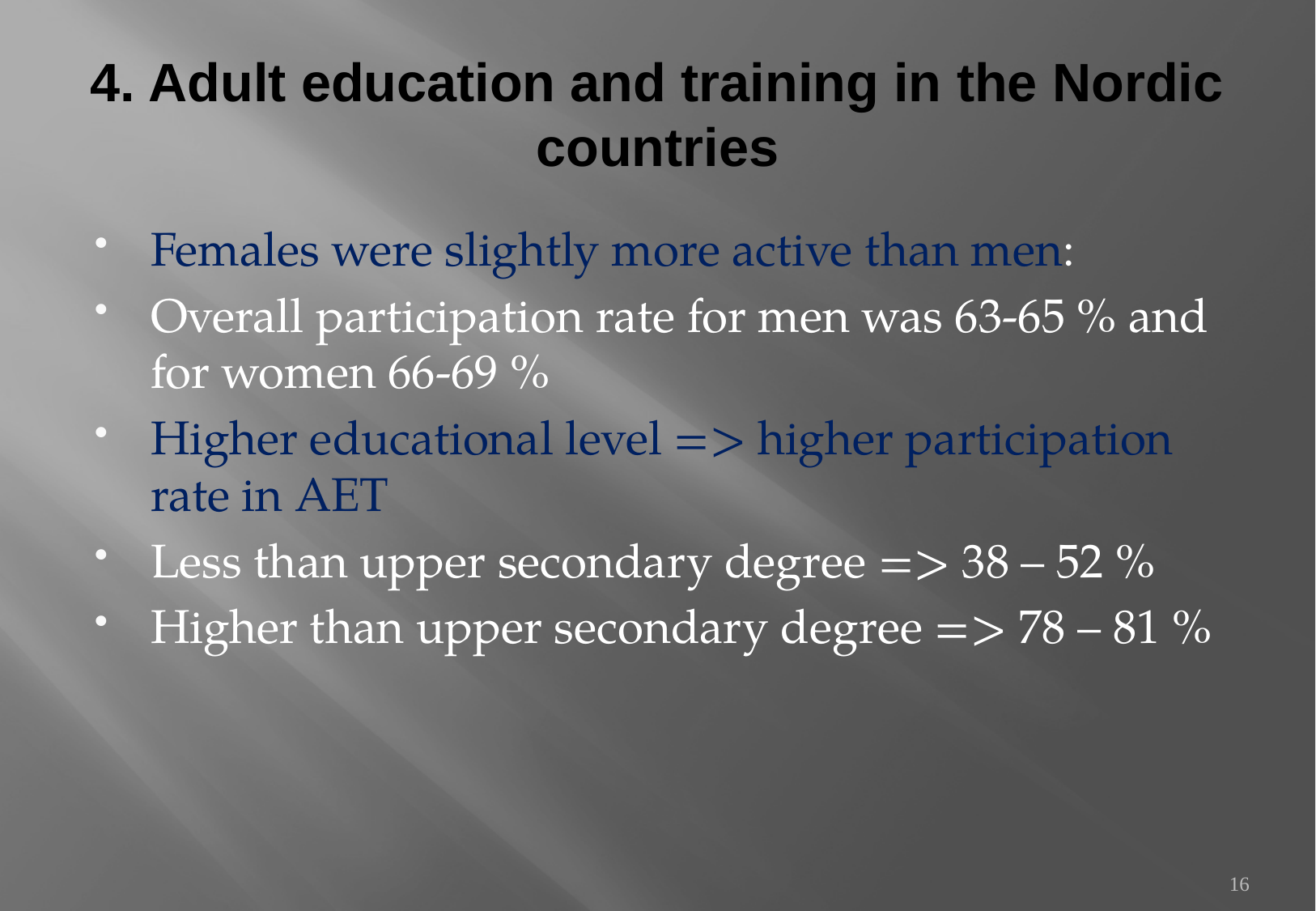

# 4. Adult education and training in the Nordic countries
Females were slightly more active than men:
Overall participation rate for men was 63-65 % and for women 66-69 %
Higher educational level => higher participation rate in AET
Less than upper secondary degree => 38 – 52 %
Higher than upper secondary degree => 78 – 81 %
16